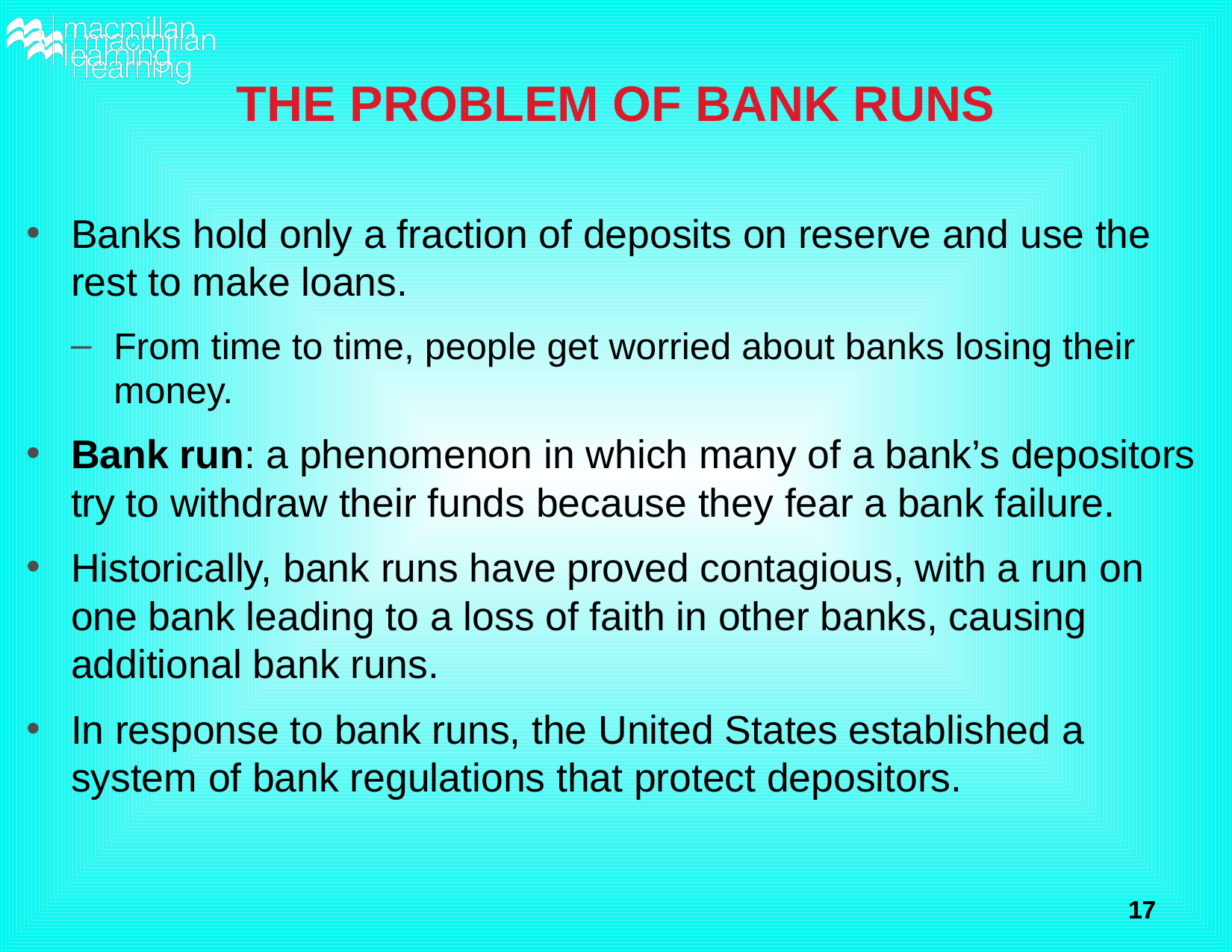

# THE PROBLEM OF BANK RUNS
Banks hold only a fraction of deposits on reserve and use the rest to make loans.
From time to time, people get worried about banks losing their money.
Bank run: a phenomenon in which many of a bank’s depositors try to withdraw their funds because they fear a bank failure.
Historically, bank runs have proved contagious, with a run on one bank leading to a loss of faith in other banks, causing additional bank runs.
In response to bank runs, the United States established a system of bank regulations that protect depositors.